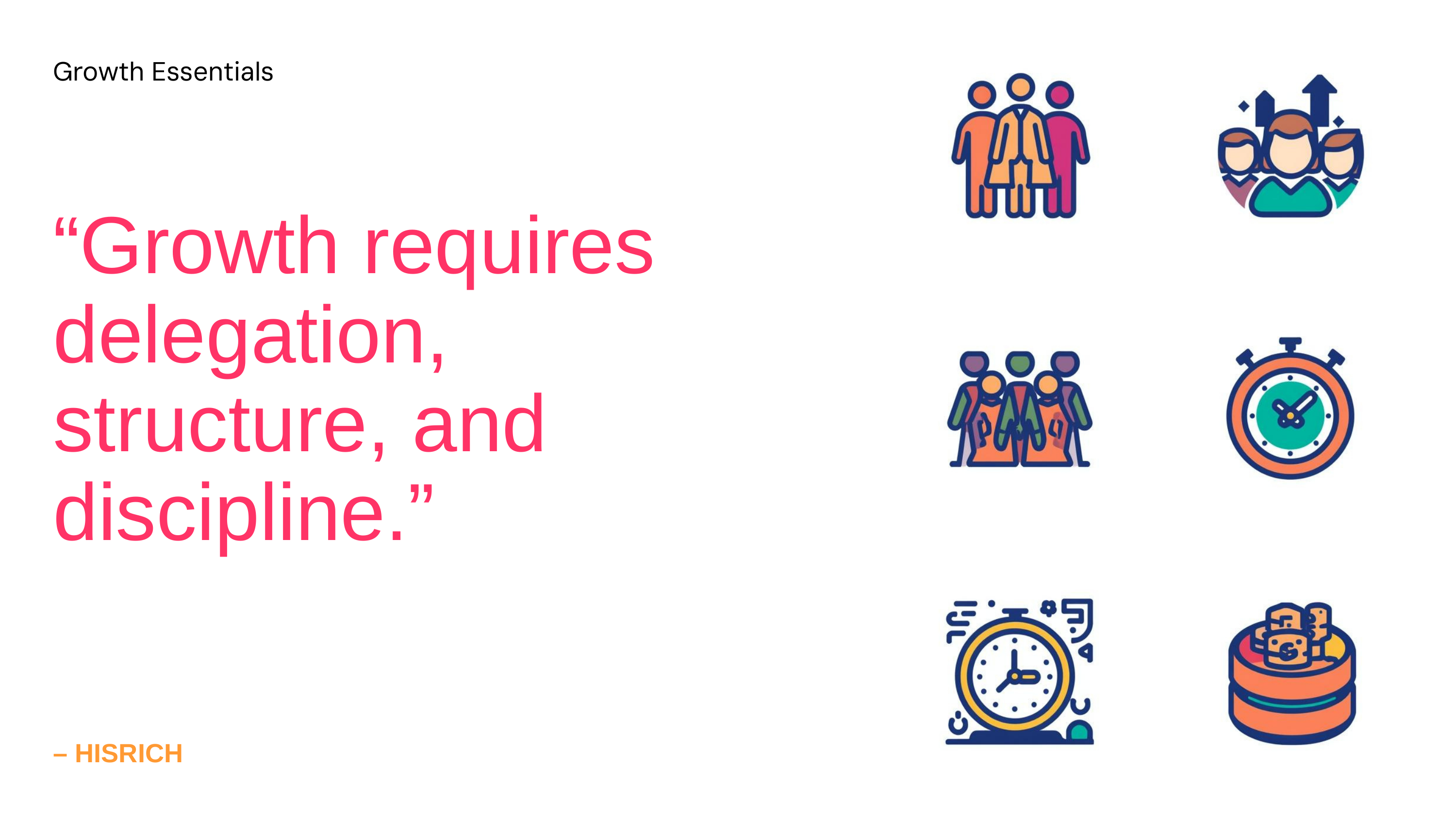

Growth Essentials
“Growth requires delegation, structure, and discipline.”
– HISRICH